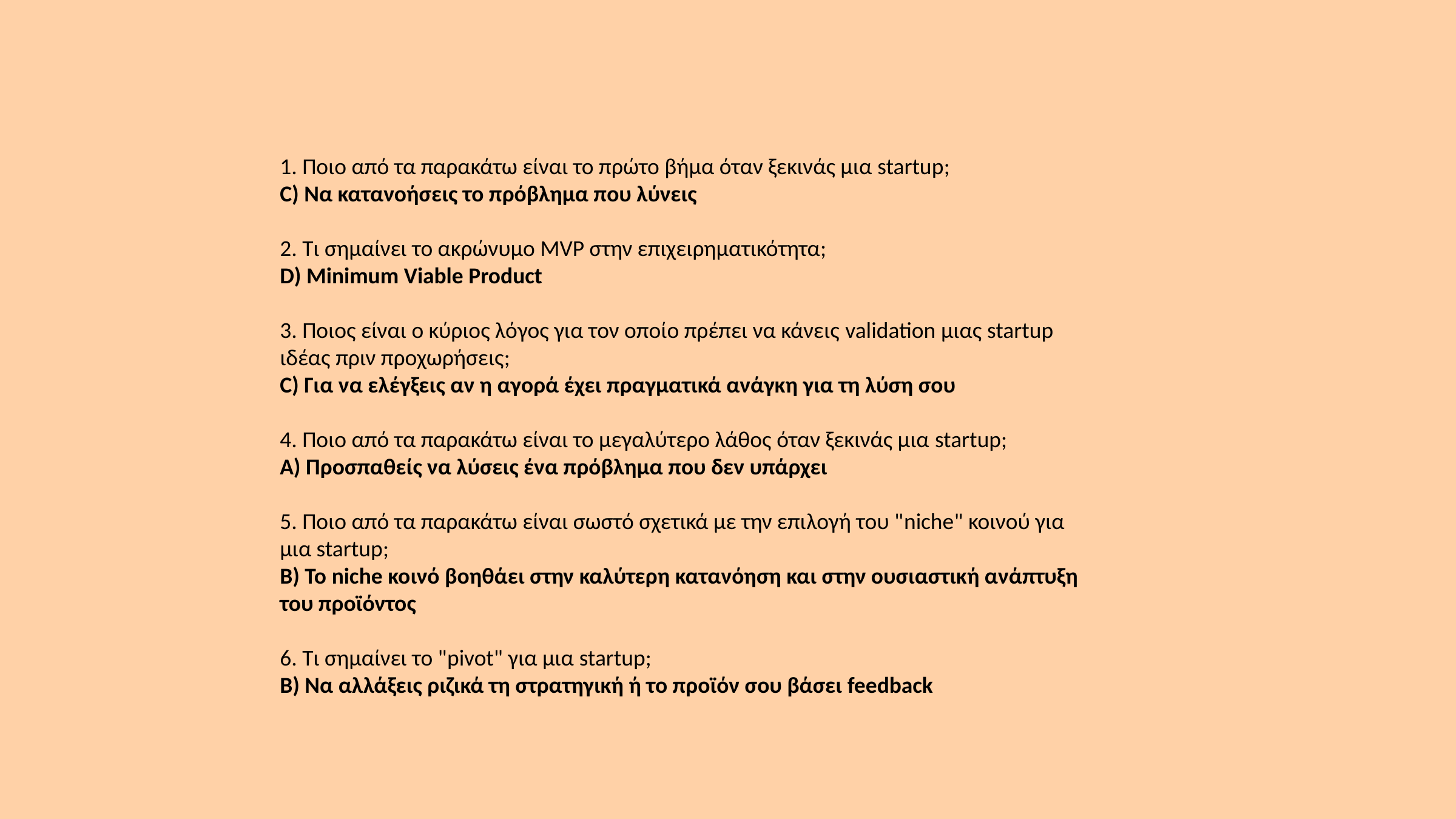

1. Ποιο από τα παρακάτω είναι το πρώτο βήμα όταν ξεκινάς μια startup;
C) Να κατανοήσεις το πρόβλημα που λύνεις

2. Τι σημαίνει το ακρώνυμο MVP στην επιχειρηματικότητα;
D) Minimum Viable Product

3. Ποιος είναι ο κύριος λόγος για τον οποίο πρέπει να κάνεις validation μιας startup ιδέας πριν προχωρήσεις;
C) Για να ελέγξεις αν η αγορά έχει πραγματικά ανάγκη για τη λύση σου

4. Ποιο από τα παρακάτω είναι το μεγαλύτερο λάθος όταν ξεκινάς μια startup;
A) Προσπαθείς να λύσεις ένα πρόβλημα που δεν υπάρχει

5. Ποιο από τα παρακάτω είναι σωστό σχετικά με την επιλογή του "niche" κοινού για μια startup;
B) Το niche κοινό βοηθάει στην καλύτερη κατανόηση και στην ουσιαστική ανάπτυξη του προϊόντος

6. Τι σημαίνει το "pivot" για μια startup;
B) Να αλλάξεις ριζικά τη στρατηγική ή το προϊόν σου βάσει feedback